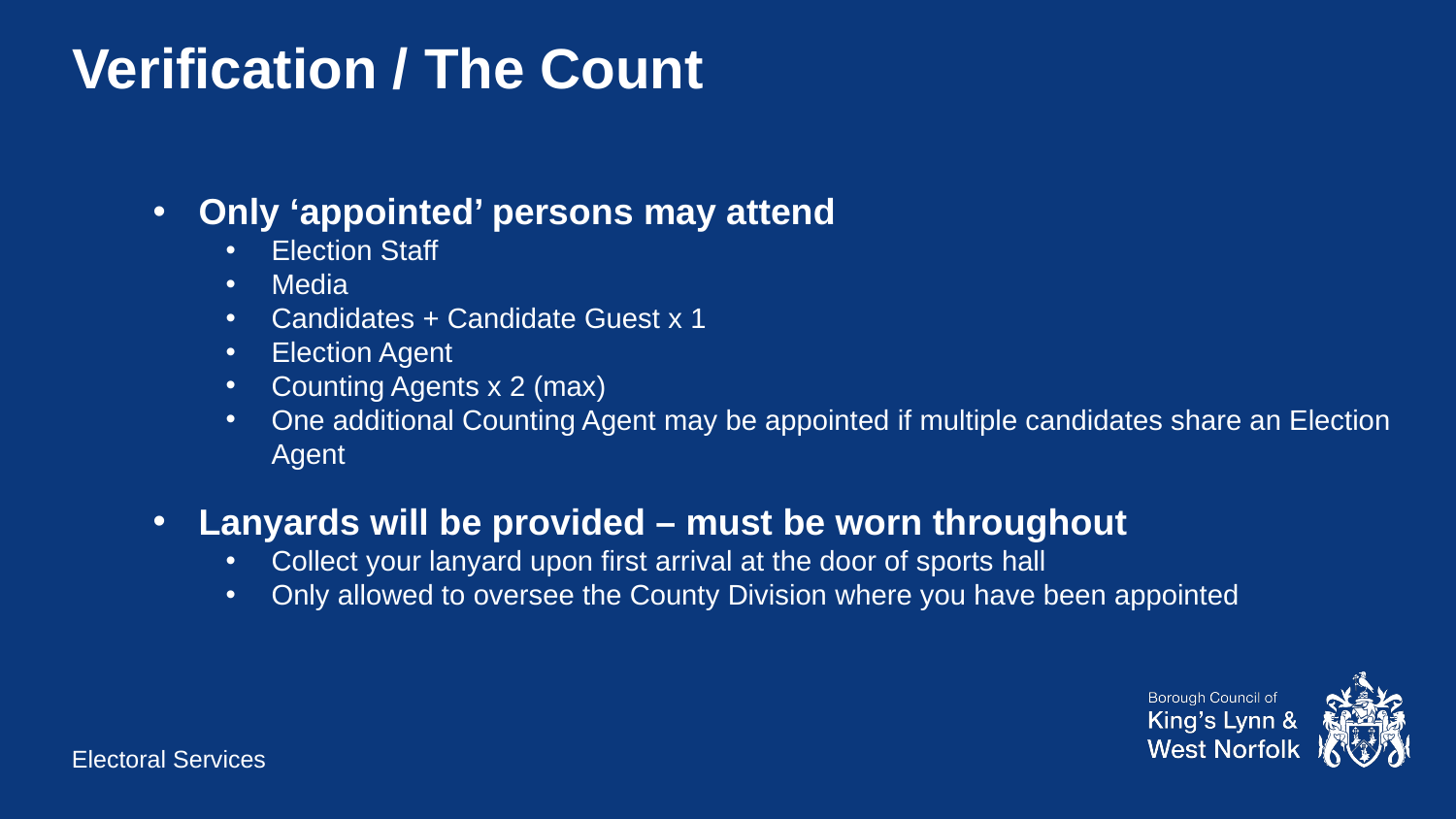

# Verification / The Count
Only ‘appointed’ persons may attend
Election Staff
Media
Candidates + Candidate Guest x 1
Election Agent
Counting Agents x 2 (max)
One additional Counting Agent may be appointed if multiple candidates share an Election Agent

Lanyards will be provided – must be worn throughout
Collect your lanyard upon first arrival at the door of sports hall
Only allowed to oversee the County Division where you have been appointed

Electoral Services